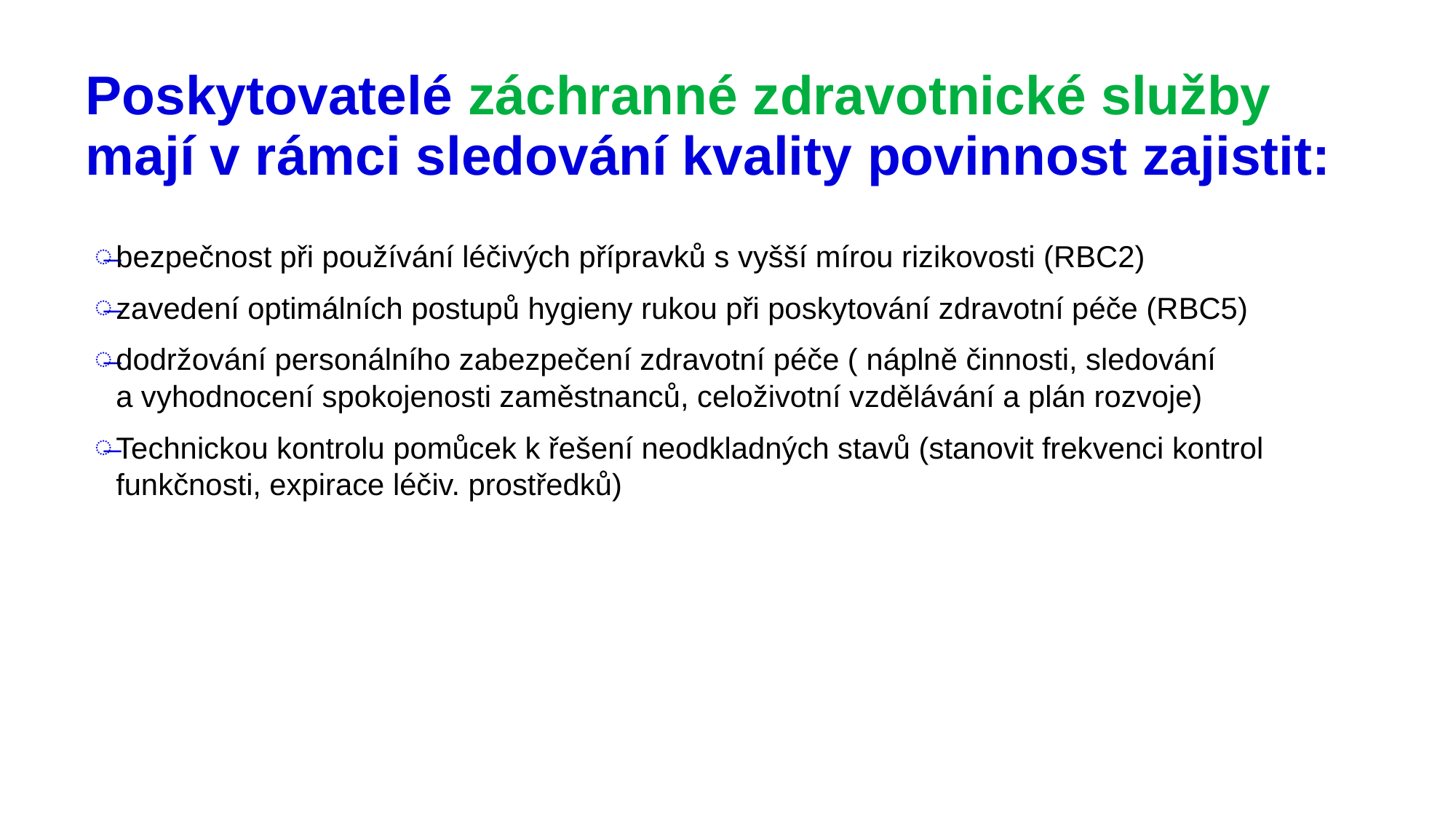

# Poskytovatelé záchranné zdravotnické služby mají v rámci sledování kvality povinnost zajistit:
bezpečnost při používání léčivých přípravků s vyšší mírou rizikovosti (RBC2)
zavedení optimálních postupů hygieny rukou při poskytování zdravotní péče (RBC5)
dodržování personálního zabezpečení zdravotní péče ( náplně činnosti, sledování a vyhodnocení spokojenosti zaměstnanců, celoživotní vzdělávání a plán rozvoje)
Technickou kontrolu pomůcek k řešení neodkladných stavů (stanovit frekvenci kontrol funkčnosti, expirace léčiv. prostředků)
20